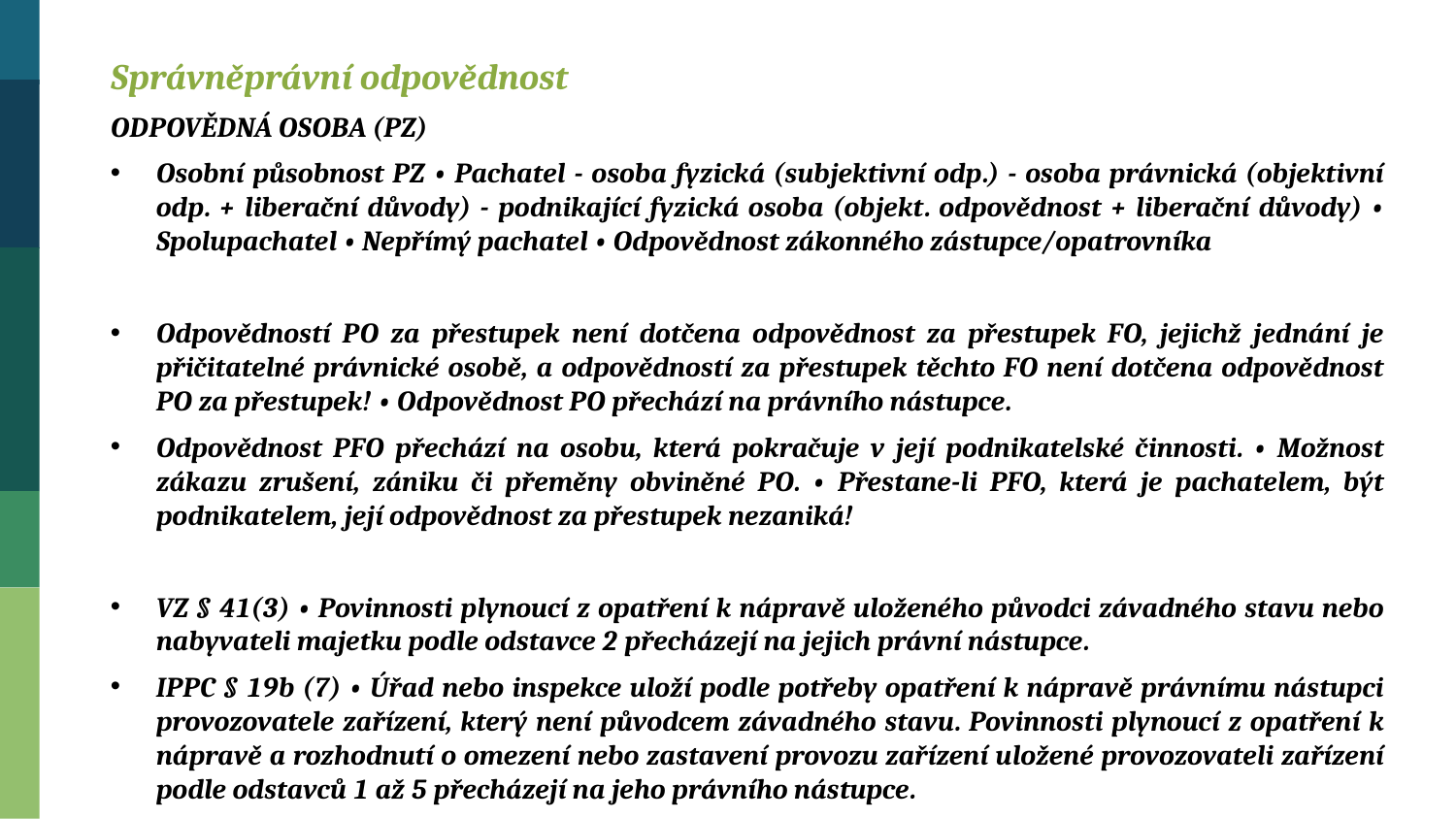

Správněprávní odpovědnost
ODPOVĚDNÁ OSOBA (PZ)
Osobní působnost PZ • Pachatel - osoba fyzická (subjektivní odp.) - osoba právnická (objektivní odp. + liberační důvody) - podnikající fyzická osoba (objekt. odpovědnost + liberační důvody) • Spolupachatel • Nepřímý pachatel • Odpovědnost zákonného zástupce/opatrovníka

Odpovědností PO za přestupek není dotčena odpovědnost za přestupek FO, jejichž jednání je přičitatelné právnické osobě, a odpovědností za přestupek těchto FO není dotčena odpovědnost PO za přestupek! • Odpovědnost PO přechází na právního nástupce.
Odpovědnost PFO přechází na osobu, která pokračuje v její podnikatelské činnosti. • Možnost zákazu zrušení, zániku či přeměny obviněné PO. • Přestane-li PFO, která je pachatelem, být podnikatelem, její odpovědnost za přestupek nezaniká!

VZ § 41(3) • Povinnosti plynoucí z opatření k nápravě uloženého původci závadného stavu nebo nabyvateli majetku podle odstavce 2 přecházejí na jejich právní nástupce.
IPPC § 19b (7) • Úřad nebo inspekce uloží podle potřeby opatření k nápravě právnímu nástupci provozovatele zařízení, který není původcem závadného stavu. Povinnosti plynoucí z opatření k nápravě a rozhodnutí o omezení nebo zastavení provozu zařízení uložené provozovateli zařízení podle odstavců 1 až 5 přecházejí na jeho právního nástupce.